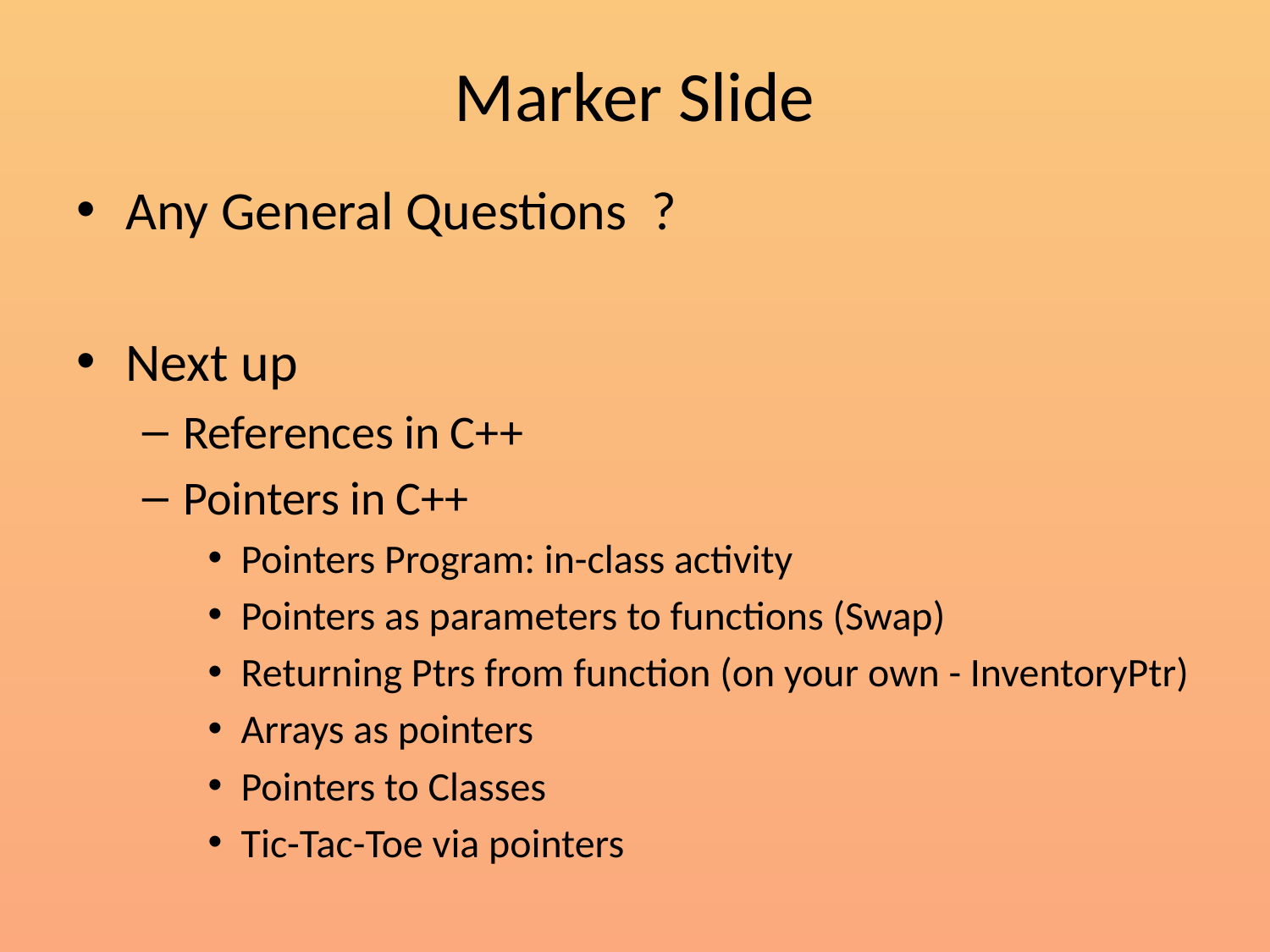

# Marker Slide
Any General Questions  ?

Next up
References in C++
Pointers in C++
Pointers Program: in-class activity
Pointers as parameters to functions (Swap)
Returning Ptrs from function (on your own - InventoryPtr)
Arrays as pointers
Pointers to Classes
Tic-Tac-Toe via pointers